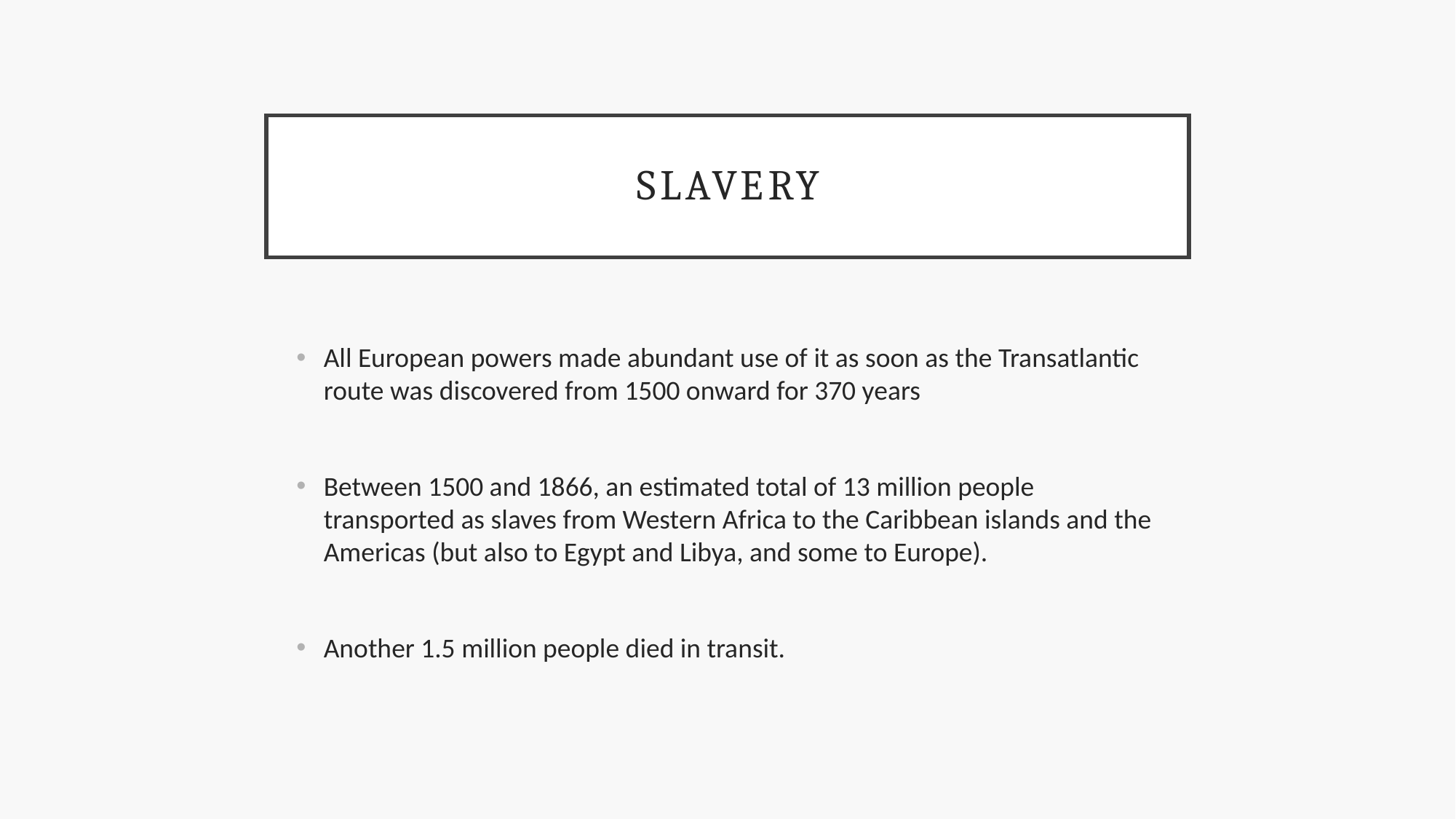

# Slavery
All European powers made abundant use of it as soon as the Transatlantic route was discovered from 1500 onward for 370 years

Between 1500 and 1866, an estimated total of 13 million people transported as slaves from Western Africa to the Caribbean islands and the Americas (but also to Egypt and Libya, and some to Europe).

Another 1.5 million people died in transit.